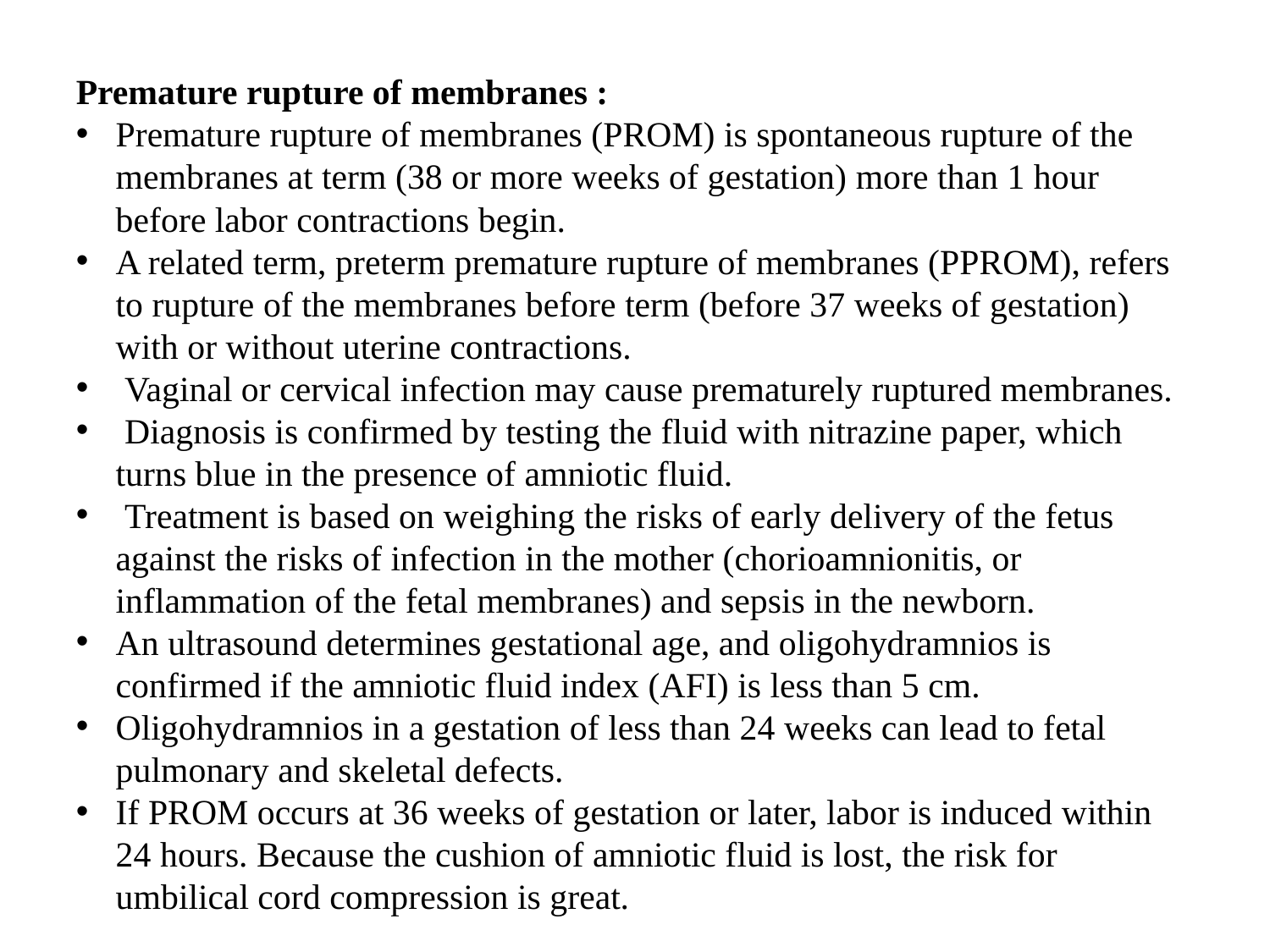

Premature rupture of membranes :
Premature rupture of membranes (PROM) is spontaneous rupture of the membranes at term (38 or more weeks of gestation) more than 1 hour before labor contractions begin.
A related term, preterm premature rupture of membranes (PPROM), refers to rupture of the membranes before term (before 37 weeks of gestation) with or without uterine contractions.
 Vaginal or cervical infection may cause prematurely ruptured membranes.
 Diagnosis is confirmed by testing the fluid with nitrazine paper, which turns blue in the presence of amniotic fluid.
 Treatment is based on weighing the risks of early delivery of the fetus against the risks of infection in the mother (chorioamnionitis, or inflammation of the fetal membranes) and sepsis in the newborn.
An ultrasound determines gestational age, and oligohydramnios is confirmed if the amniotic fluid index (AFI) is less than 5 cm.
Oligohydramnios in a gestation of less than 24 weeks can lead to fetal pulmonary and skeletal defects.
If PROM occurs at 36 weeks of gestation or later, labor is induced within 24 hours. Because the cushion of amniotic fluid is lost, the risk for umbilical cord compression is great.